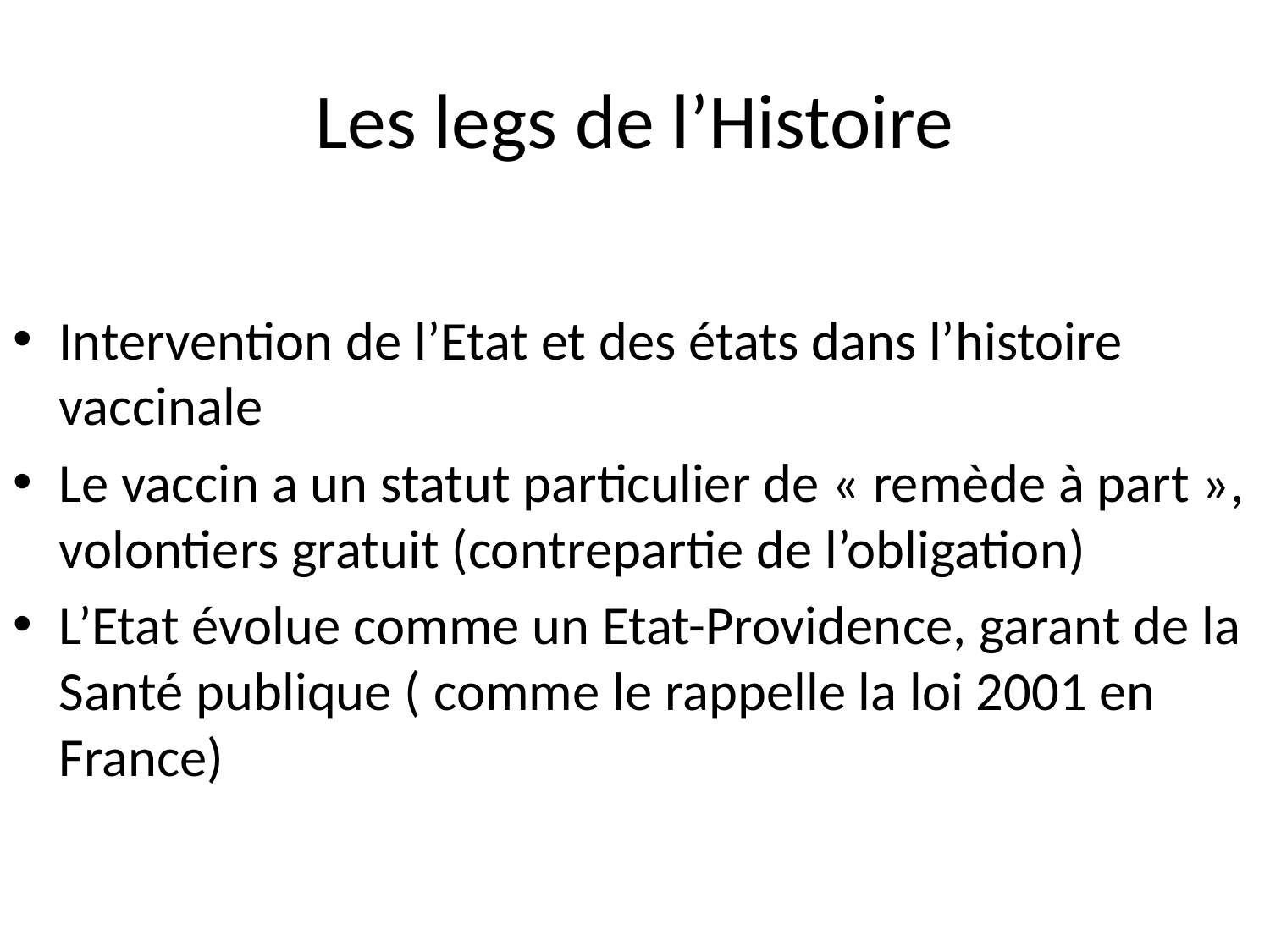

# Les legs de l’Histoire

Intervention de l’Etat et des états dans l’histoire vaccinale
Le vaccin a un statut particulier de « remède à part », volontiers gratuit (contrepartie de l’obligation)
L’Etat évolue comme un Etat-Providence, garant de la Santé publique ( comme le rappelle la loi 2001 en France)